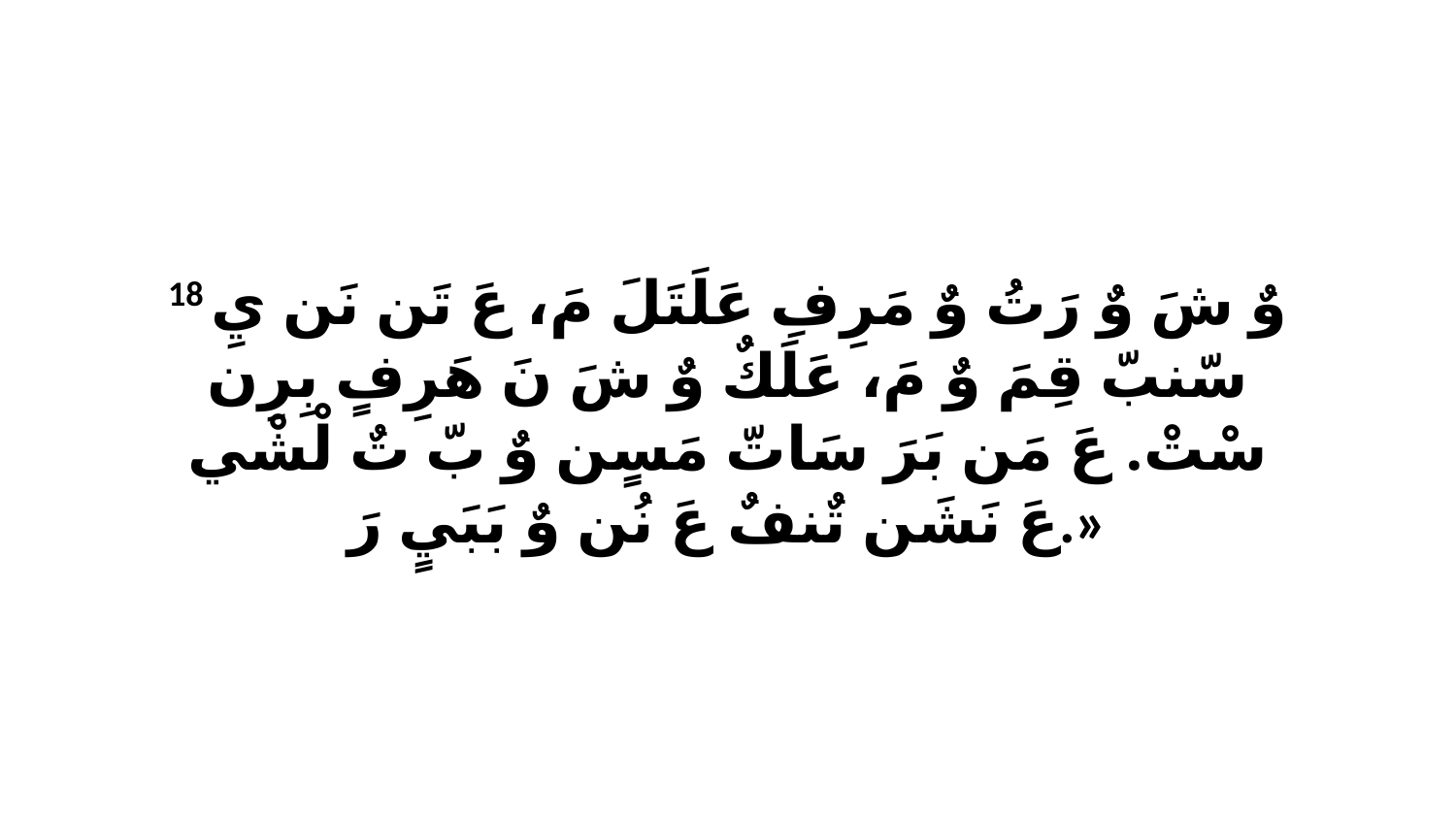

18 وٌ شَ وٌ رَتُ وٌ مَرِفِ عَلَتَلَ مَ، عَ تَن نَن يِ سّنبّ قِمَ وٌ مَ، عَلَكٌ وٌ شَ نَ هَرِفٍ بِرِن سْتْ. عَ مَن بَرَ سَاتّ مَسٍن وٌ بّ تٌ لْشْي عَ نَشَن تٌنفٌ عَ نُن وٌ بَبَيٍ رَ.»